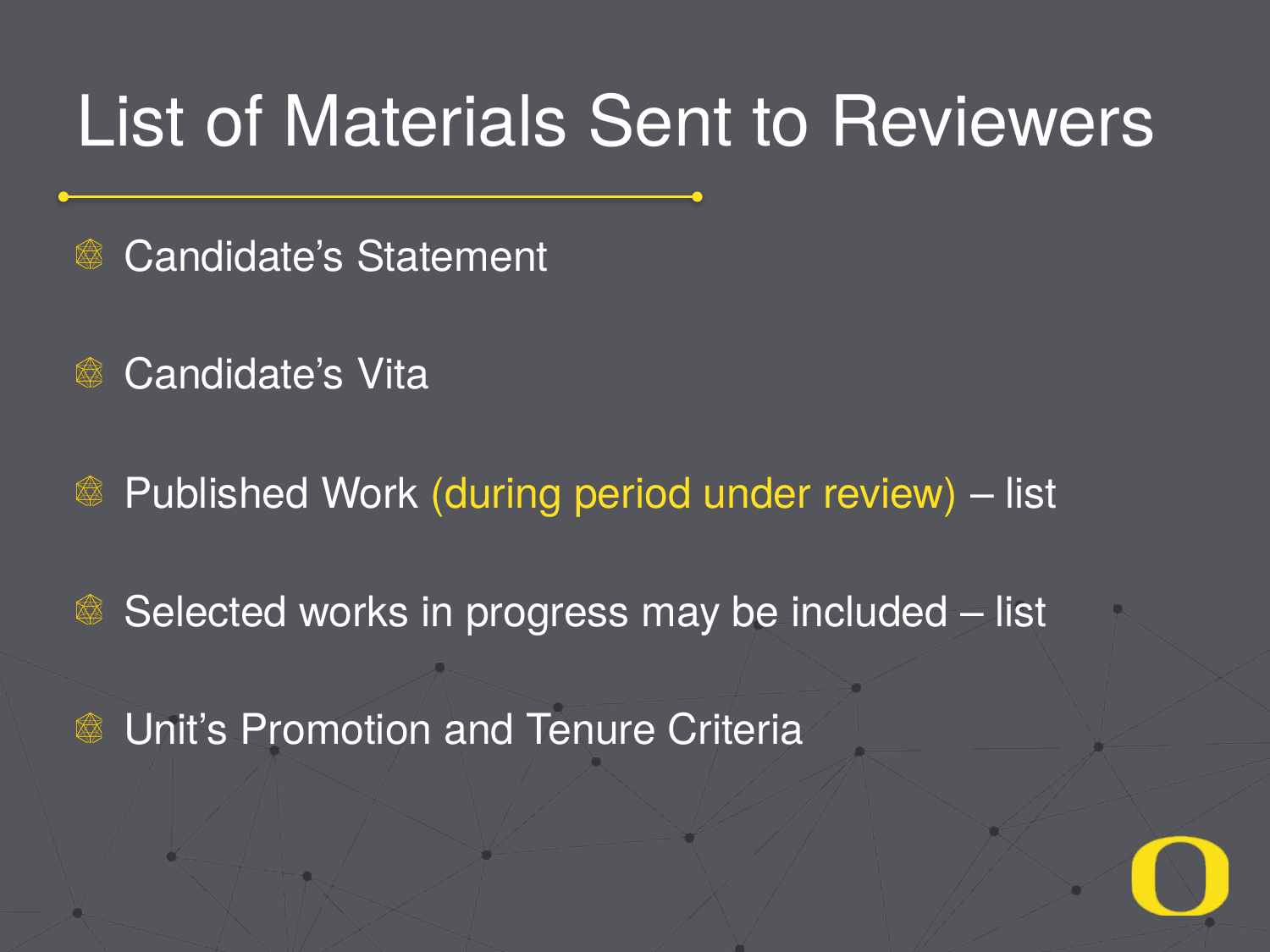

# List of Materials Sent to Reviewers
Candidate’s Statement

Candidate’s Vita

Published Work (during period under review) – list

Selected works in progress may be included – list

Unit’s Promotion and Tenure Criteria